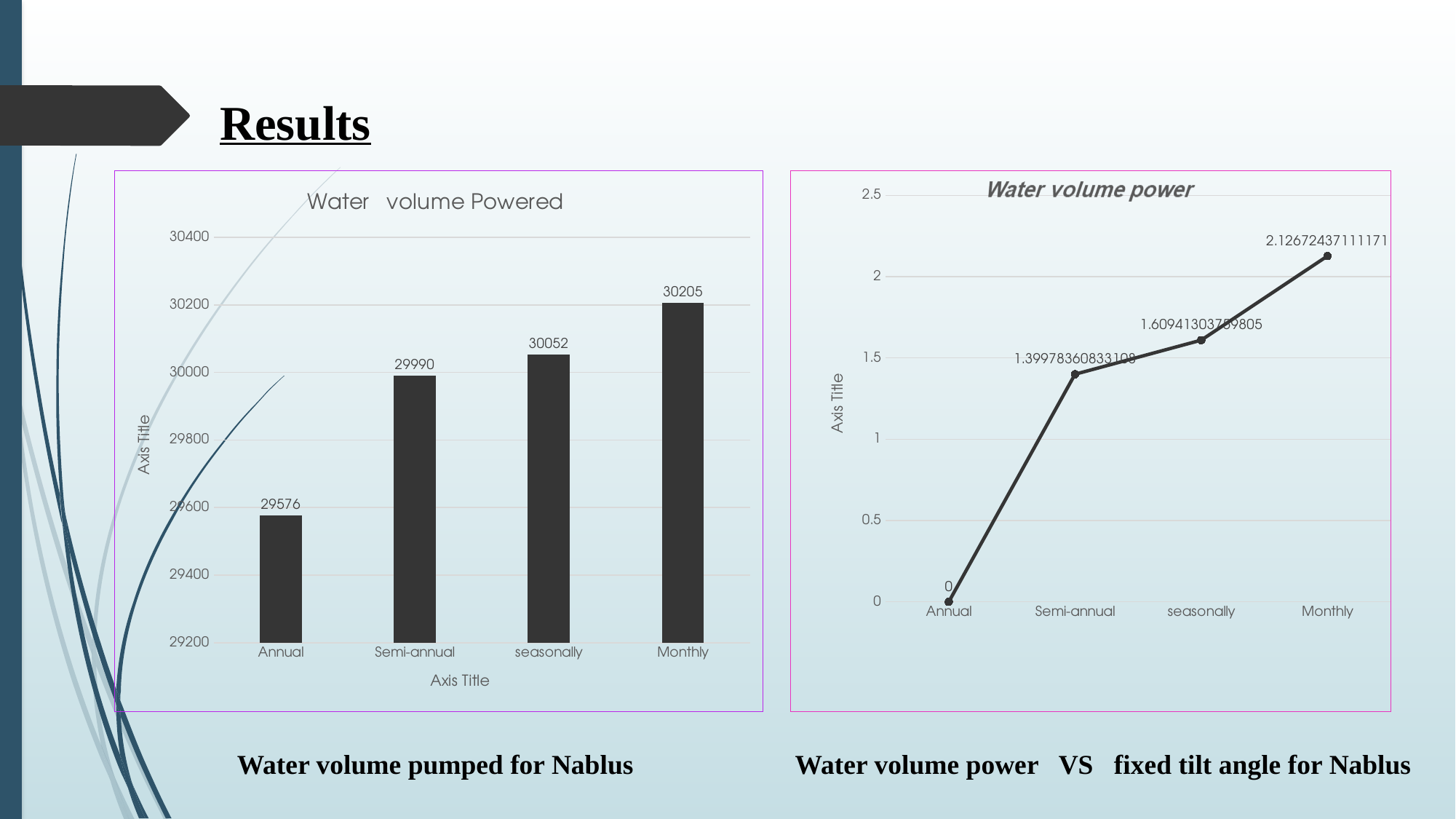

Results

### Chart

| Category |  |
|---|---|
| Annual | 0.0 |
| Semi-annual | 1.3997836083310793 |
| seasonally | 1.6094130375980527 |
| Monthly | 2.1267243711117123 |

### Chart: Water   volume Powered

| Category |  |
|---|---|
| Annual | 29576.0 |
| Semi-annual | 29990.0 |
| seasonally | 30052.0 |
| Monthly | 30205.0 |
Water volume pumped for Nablus
Water volume power   VS   fixed tilt angle for Nablus